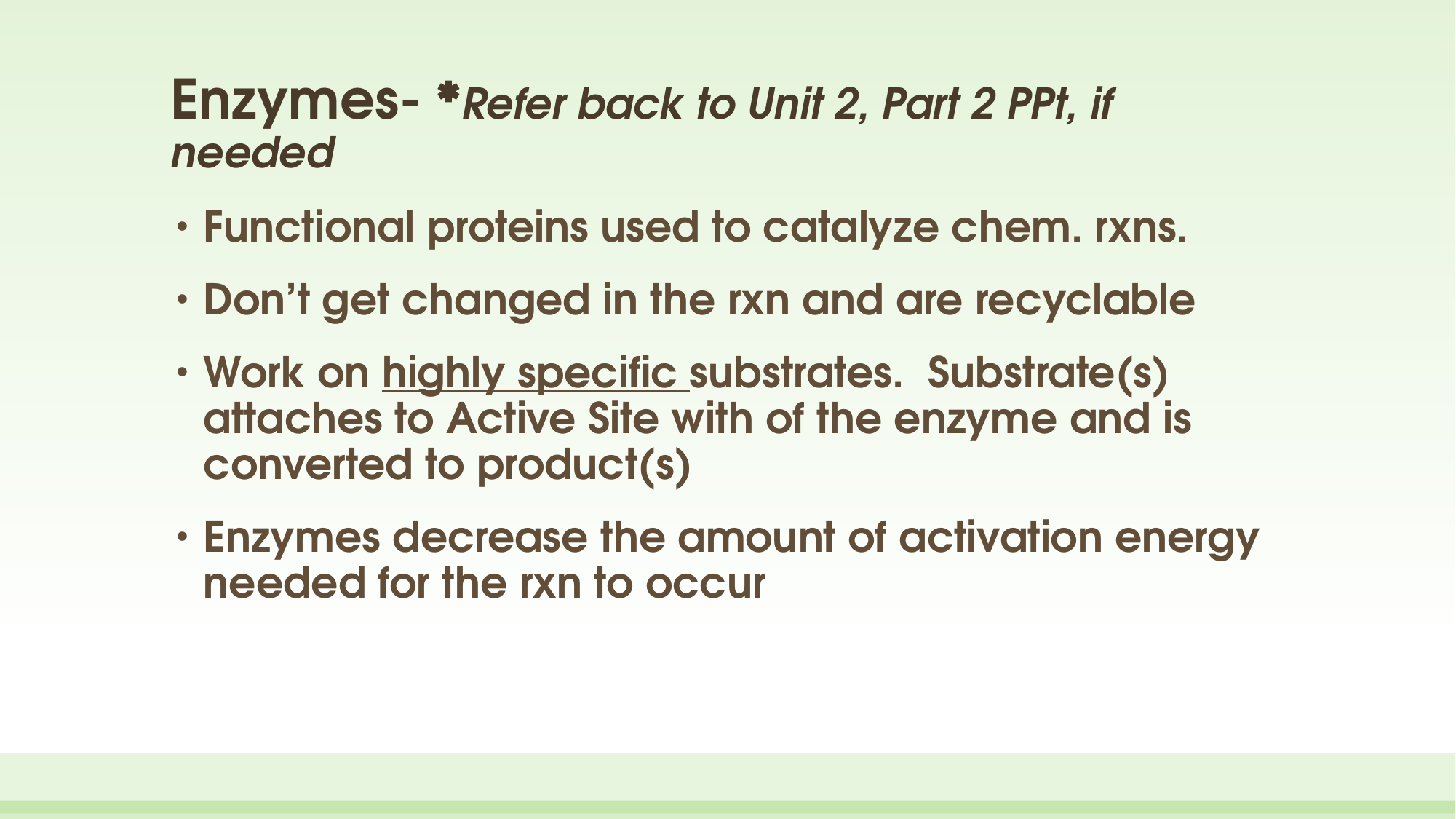

# Enzymes- *Refer back to Unit 2, Part 2 PPt, if needed
Functional proteins used to catalyze chem. rxns.
Don’t get changed in the rxn and are recyclable
Work on highly specific substrates.  Substrate(s) attaches to Active Site with of the enzyme and is converted to product(s)
Enzymes decrease the amount of activation energy needed for the rxn to occur